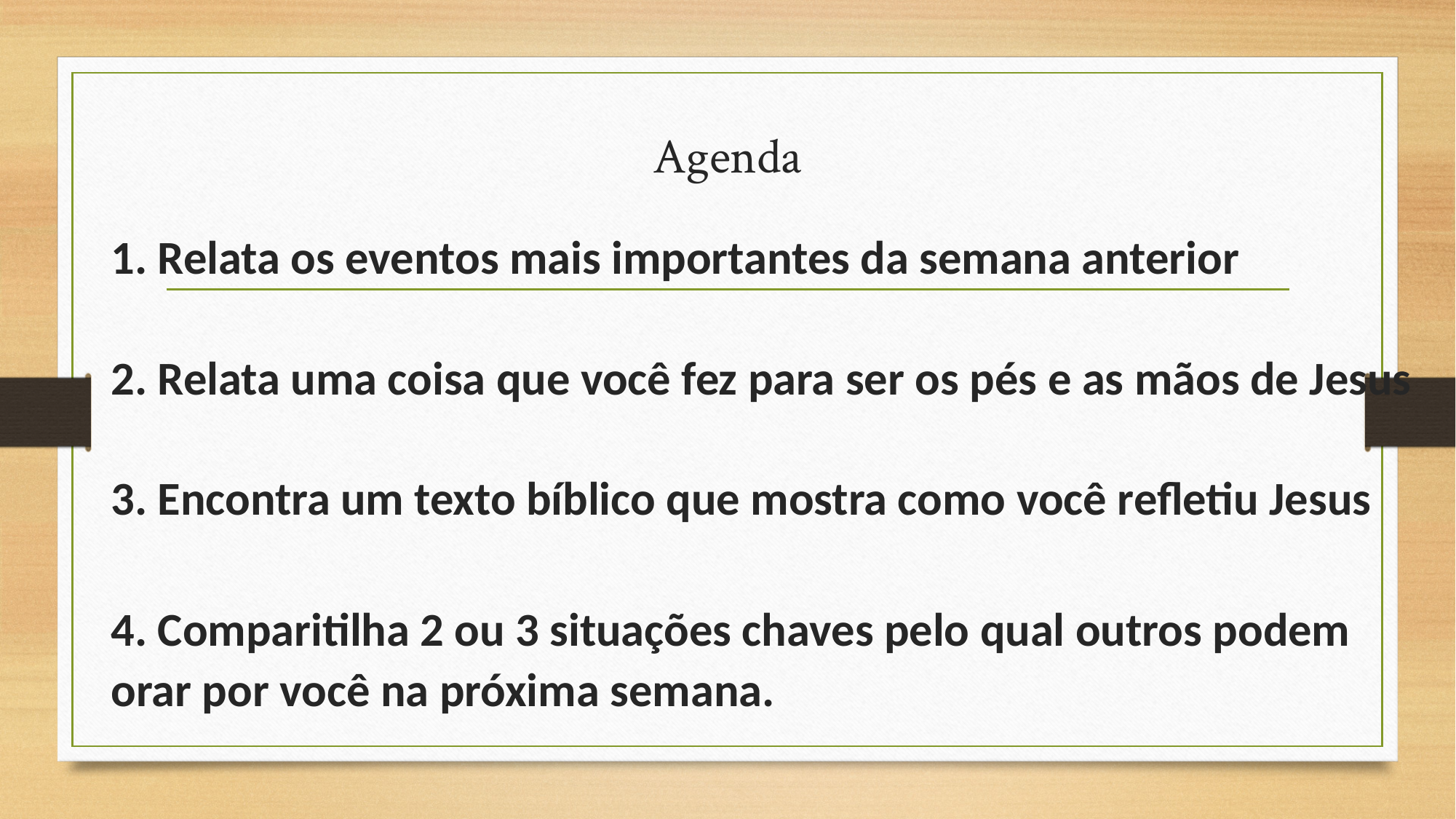

# Agenda
1. Relata os eventos mais importantes da semana anterior

2. Relata uma coisa que você fez para ser os pés e as mãos de Jesus

3. Encontra um texto bíblico que mostra como você refletiu Jesus

4. Comparitilha 2 ou 3 situações chaves pelo qual outros podem orar por você na próxima semana.